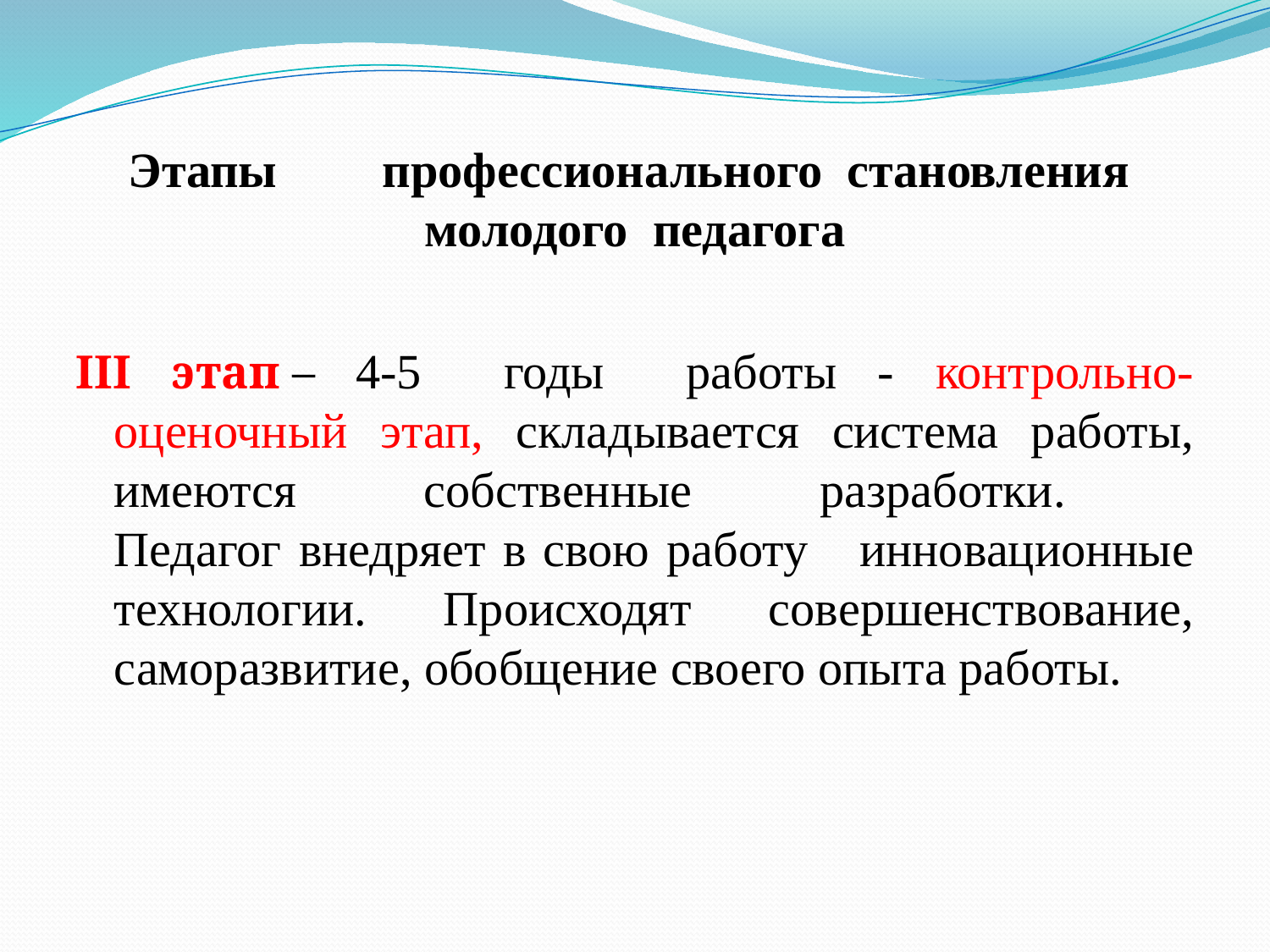

# Этапы 	профессионального  становления  молодого  педагога

III этап – 4-5  годы  работы - контрольно-оценочный этап, складывается система работы, имеются собственные разработки.
Педагог внедряет в свою работу   инновационные технологии. Происходят совершенствование, саморазвитие, обобщение своего опыта работы.